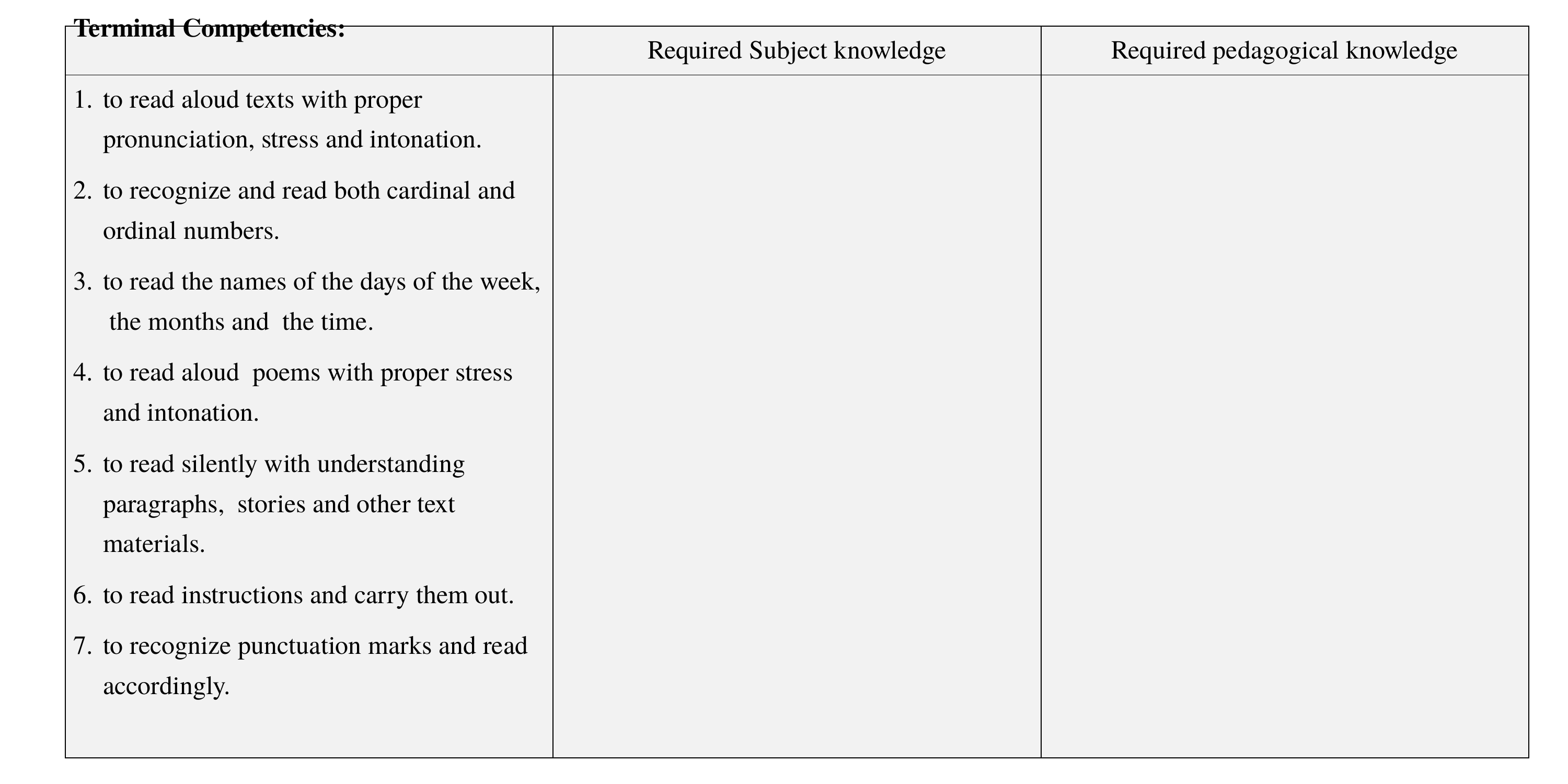

| Terminal Competencies: | Required Subject knowledge | Required pedagogical knowledge |
| --- | --- | --- |
| 1. to read aloud texts with proper pronunciation, stress and intonation. 2. to recognize and read both cardinal and ordinal numbers. 3. to read the names of the days of the week, the months and the time. 4. to read aloud poems with proper stress and intonation. 5. to read silently with understanding paragraphs, stories and other text materials. 6. to read instructions and carry them out. 7. to recognize punctuation marks and read accordingly. |  |  |